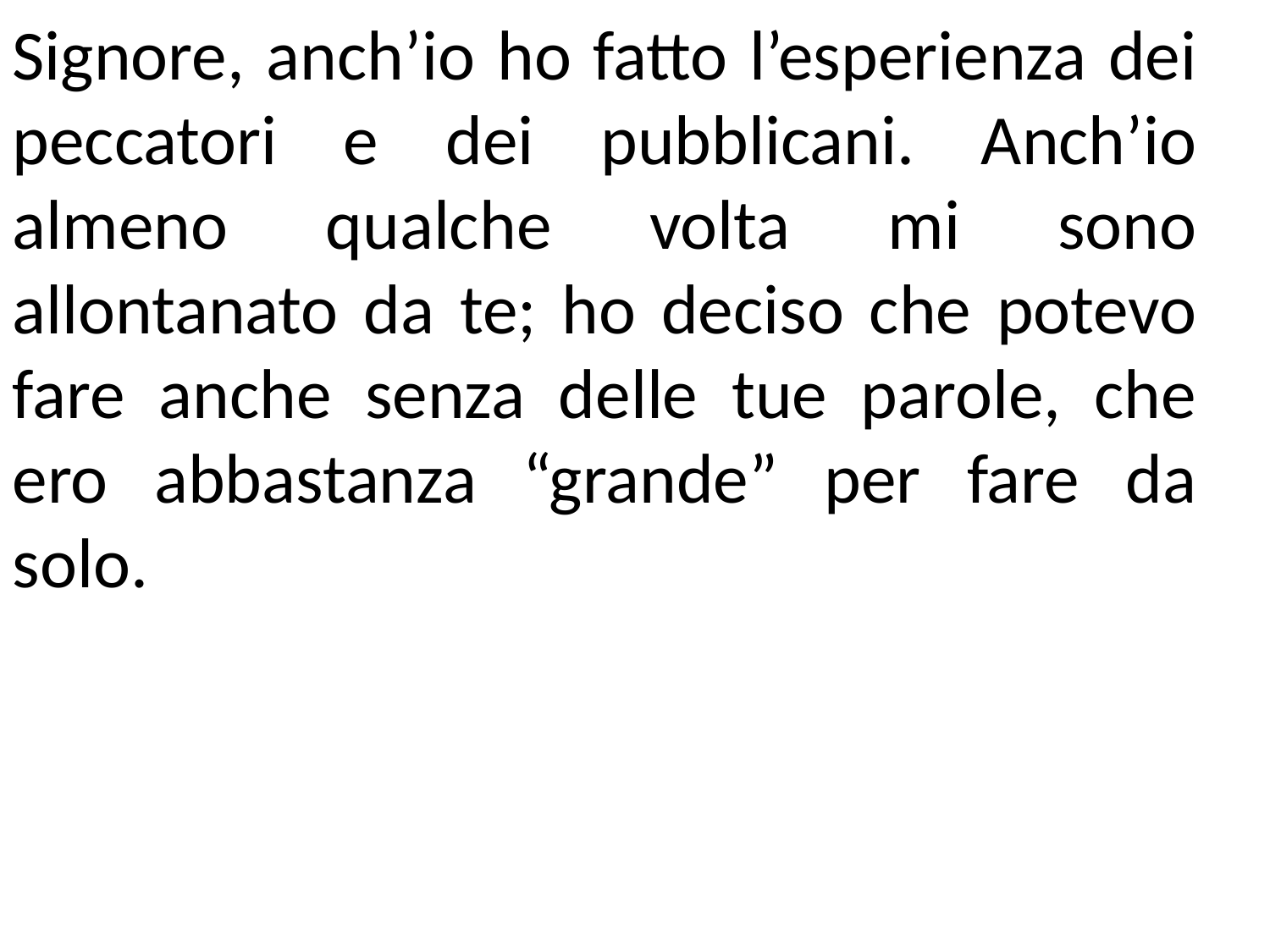

Signore, anch’io ho fatto l’esperienza dei peccatori e dei pubblicani. Anch’io almeno qualche volta mi sono allontanato da te; ho deciso che potevo fare anche senza delle tue parole, che ero abbastanza “grande” per fare da solo.